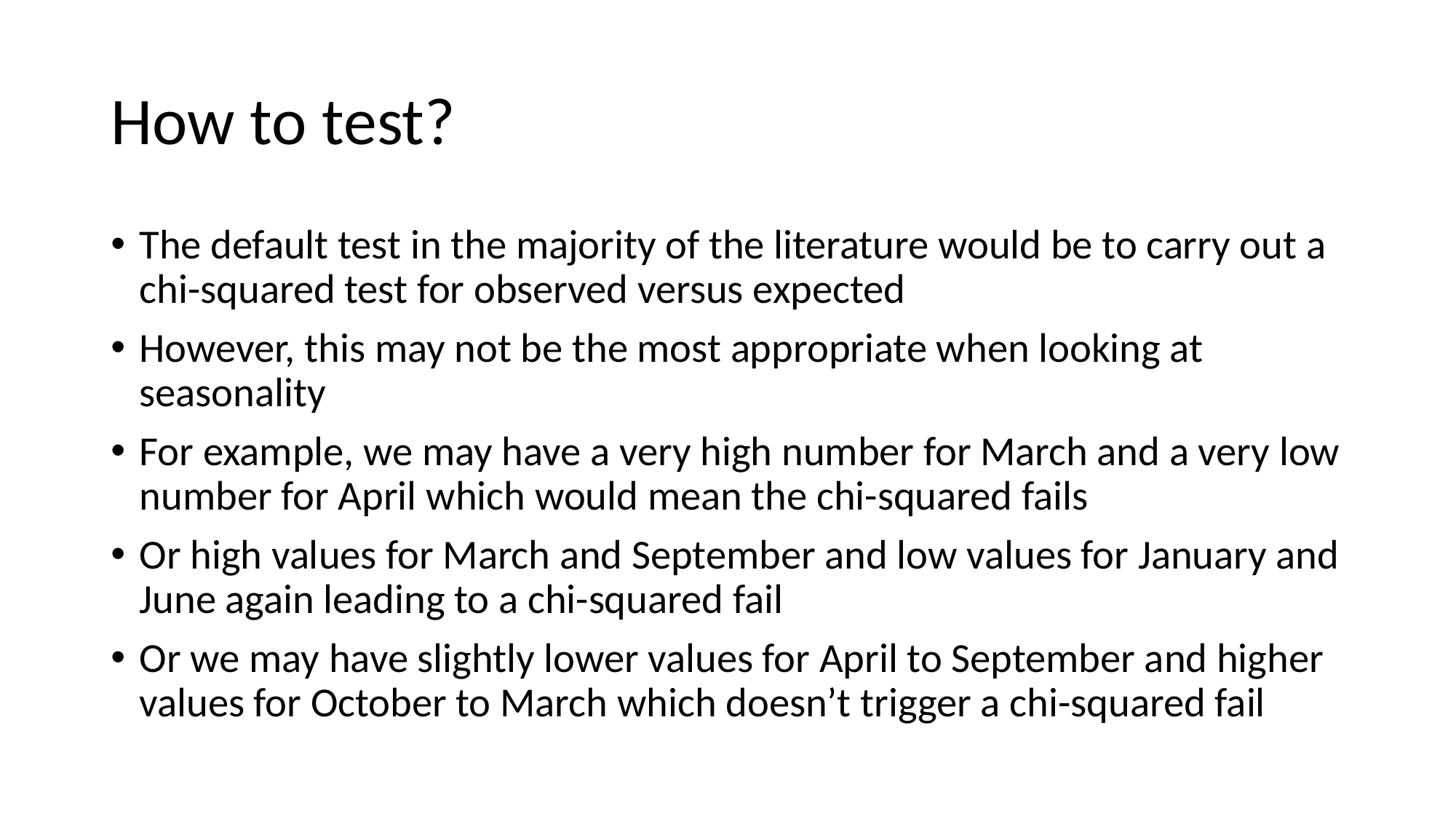

# How to test?
The default test in the majority of the literature would be to carry out a chi-squared test for observed versus expected
However, this may not be the most appropriate when looking at seasonality
For example, we may have a very high number for March and a very low number for April which would mean the chi-squared fails
Or high values for March and September and low values for January and June again leading to a chi-squared fail
Or we may have slightly lower values for April to September and higher values for October to March which doesn’t trigger a chi-squared fail